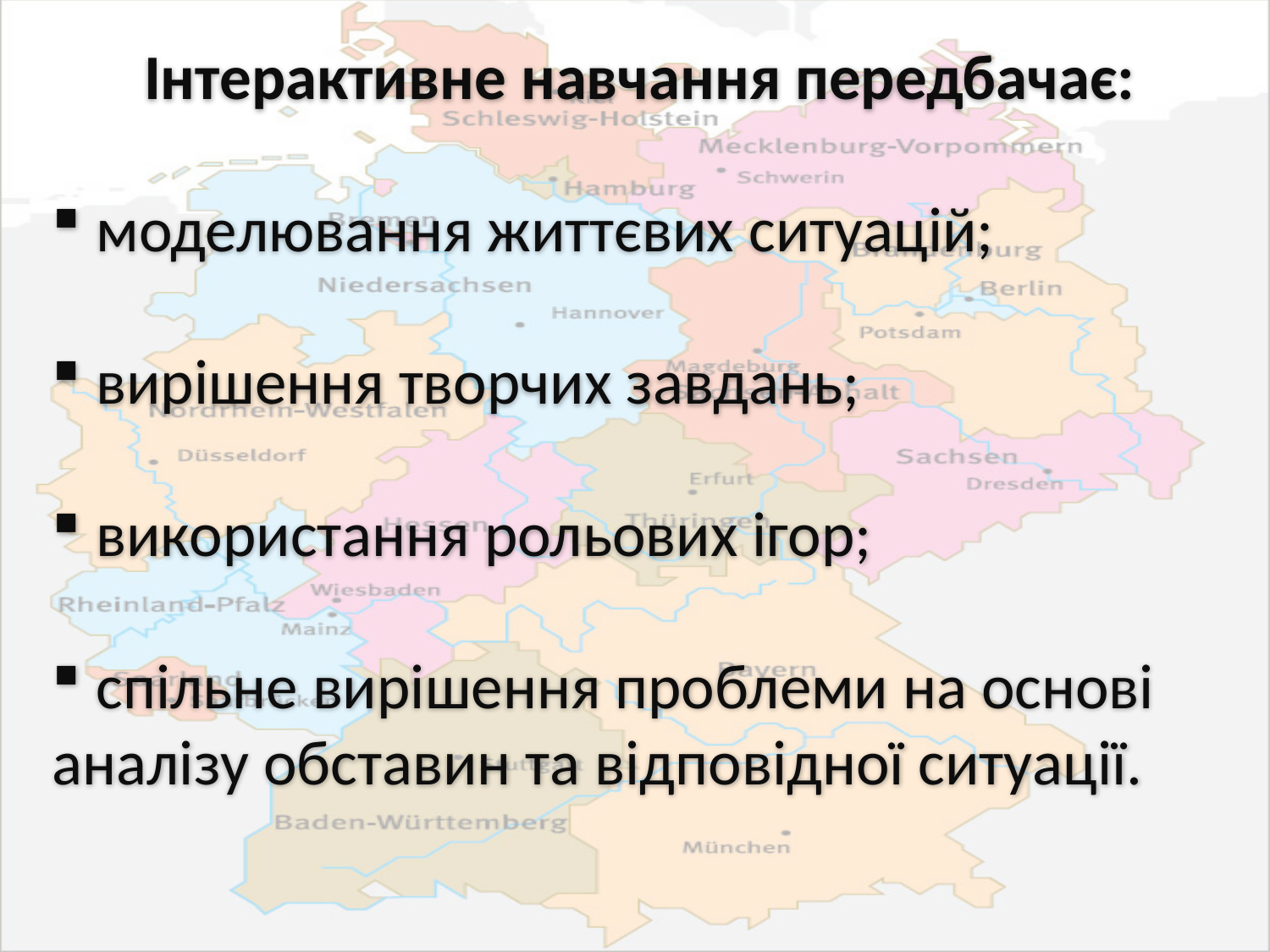

Інтерактивне навчання передбачає:

 моделювання життєвих ситуацій;

 вирішення творчих завдань;

 використання рольових ігор;

 спільне вирішення проблеми на основі аналізу обставин та відповідної ситуації.